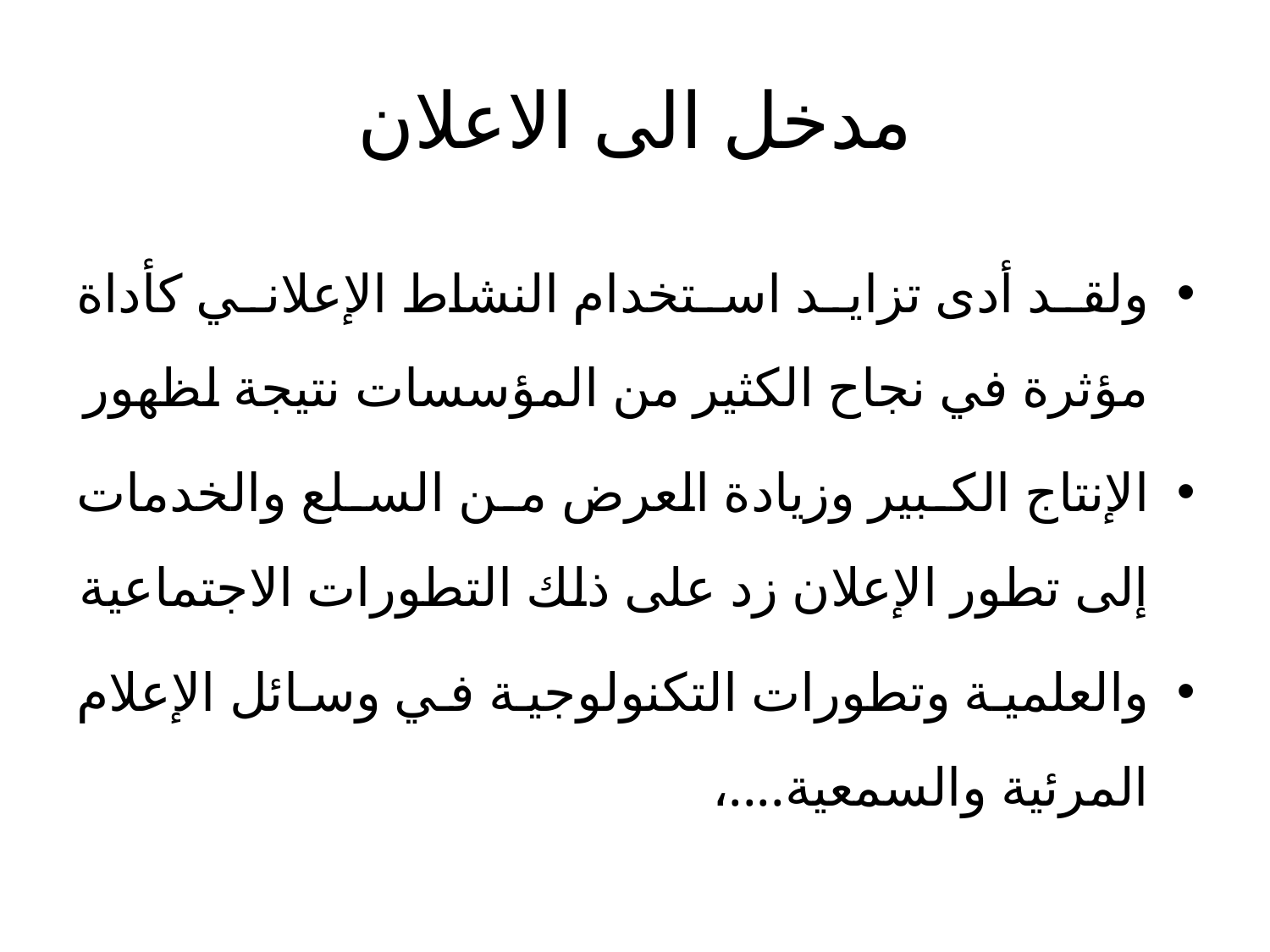

# مدخل الى الاعلان
ولقد أدى تزايد استخدام النشاط الإعلاني كأداة مؤثرة في نجاح الكثير من المؤسسات نتيجة لظهور
الإنتاج الكبير وزيادة العرض من السلع والخدمات إلى تطور الإعلان زد على ذلك التطورات الاجتماعية
والعلمية وتطورات التكنولوجية في وسائل الإعلام المرئية والسمعية....،